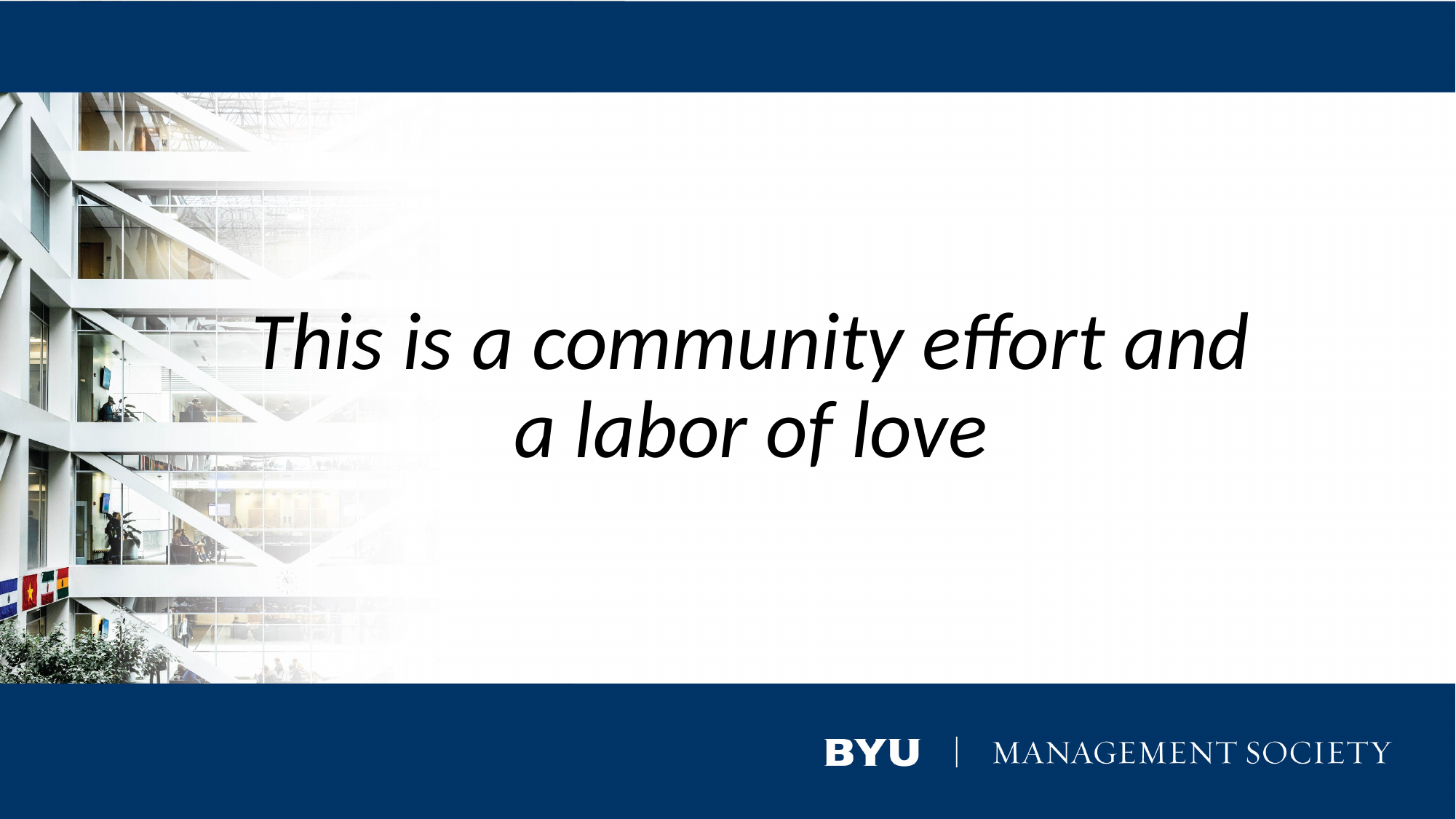

# This is a community effort and a labor of love